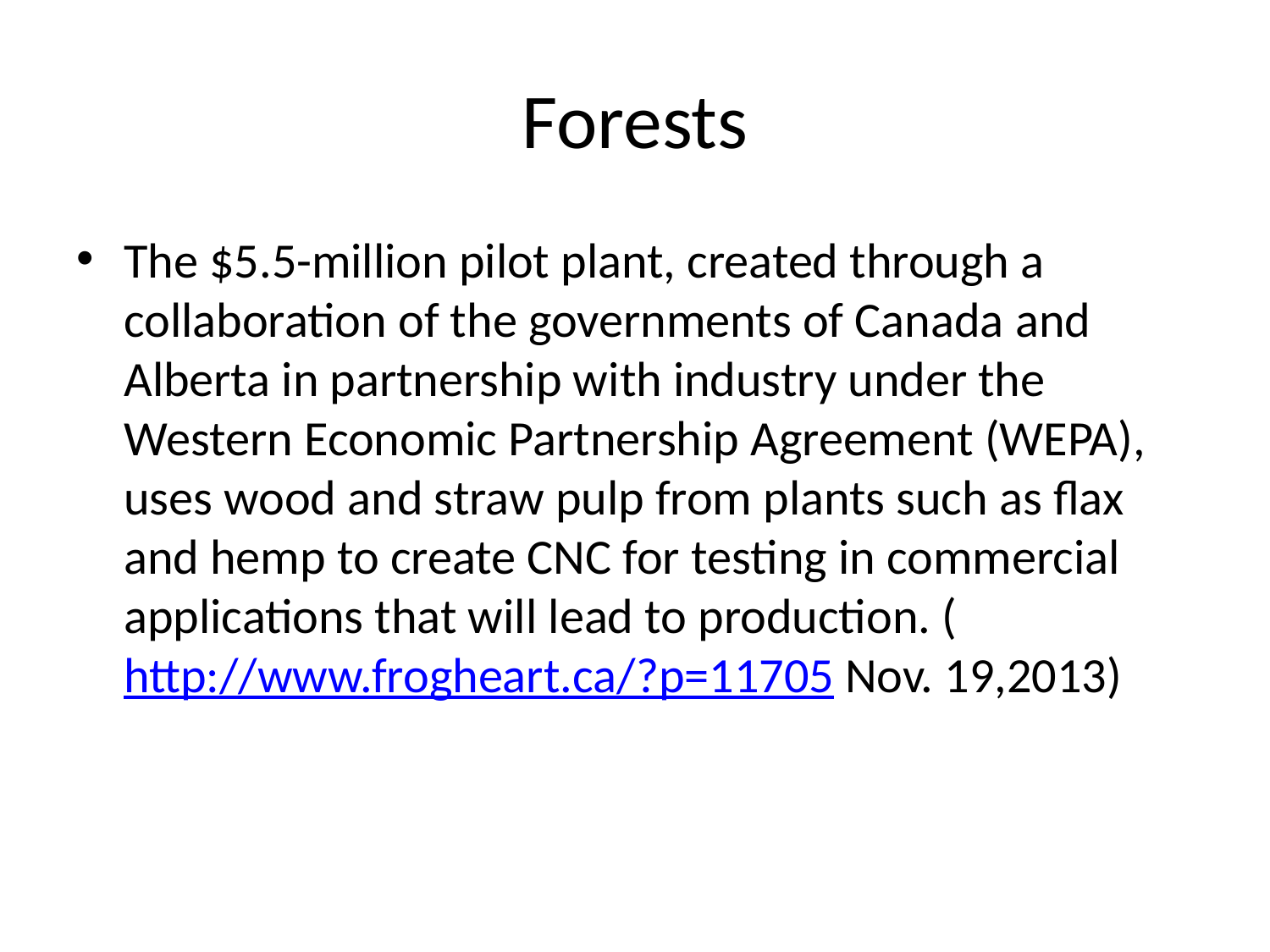

# Forests
The $5.5-million pilot plant, created through a collaboration of the governments of Canada and Alberta in partnership with industry under the Western Economic Partnership Agreement (WEPA), uses wood and straw pulp from plants such as flax and hemp to create CNC for testing in commercial applications that will lead to production. (http://www.frogheart.ca/?p=11705 Nov. 19,2013)